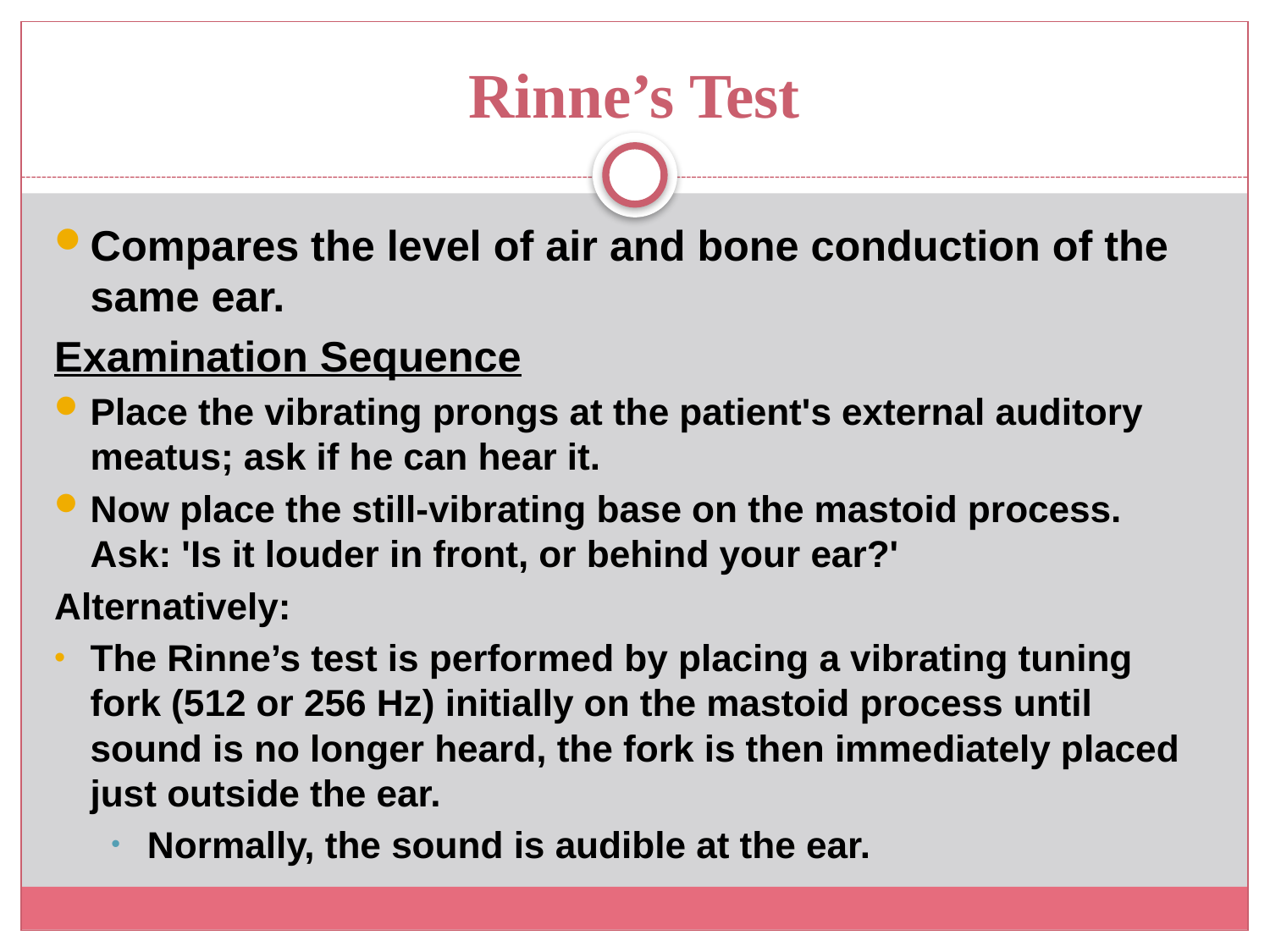

# Rinne’s Test
Compares the level of air and bone conduction of the same ear.
Examination Sequence
Place the vibrating prongs at the patient's external auditory meatus; ask if he can hear it.
Now place the still-vibrating base on the mastoid process. Ask: 'Is it louder in front, or behind your ear?'
Alternatively:
The Rinne’s test is performed by placing a vibrating tuning fork (512 or 256 Hz) initially on the mastoid process until sound is no longer heard, the fork is then immediately placed just outside the ear.
Normally, the sound is audible at the ear.